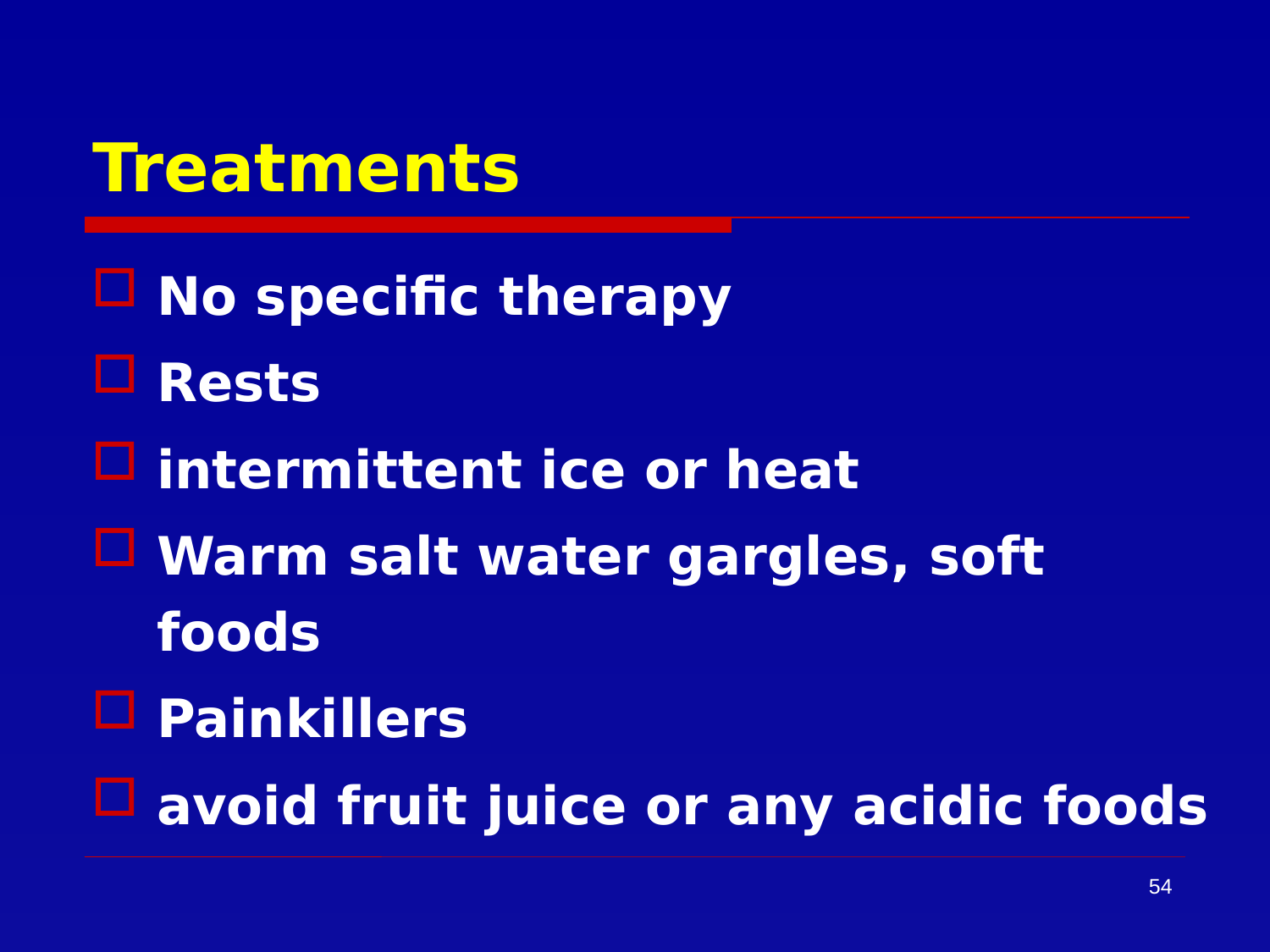

# Treatments
No specific therapy
Rests
intermittent ice or heat
Warm salt water gargles, soft foods
Painkillers
avoid fruit juice or any acidic foods
54